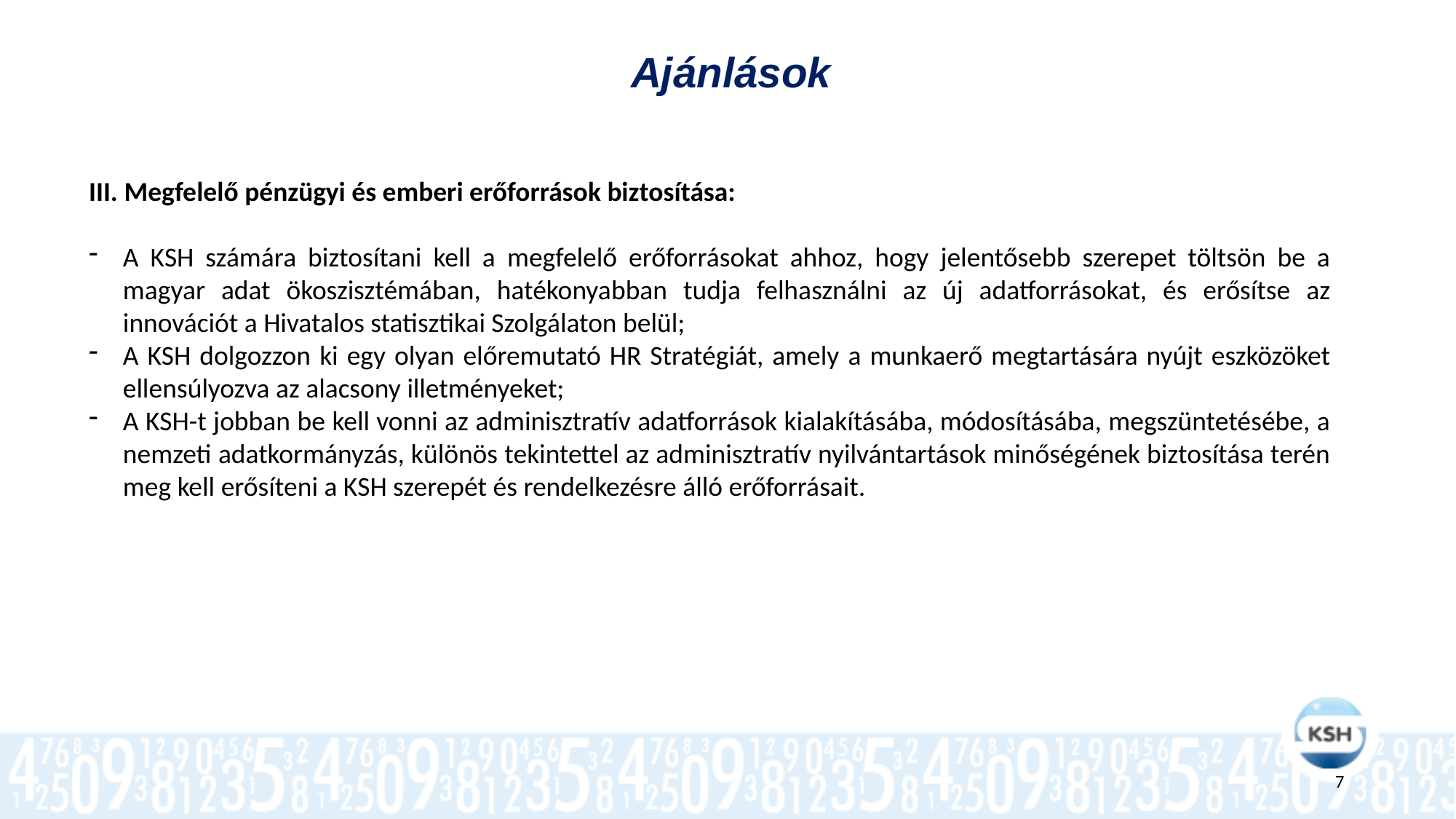

Ajánlások
III. Megfelelő pénzügyi és emberi erőforrások biztosítása:

A KSH számára biztosítani kell a megfelelő erőforrásokat ahhoz, hogy jelentősebb szerepet töltsön be a magyar adat ökoszisztémában, hatékonyabban tudja felhasználni az új adatforrásokat, és erősítse az innovációt a Hivatalos statisztikai Szolgálaton belül;
A KSH dolgozzon ki egy olyan előremutató HR Stratégiát, amely a munkaerő megtartására nyújt eszközöket ellensúlyozva az alacsony illetményeket;
A KSH-t jobban be kell vonni az adminisztratív adatforrások kialakításába, módosításába, megszüntetésébe, a nemzeti adatkormányzás, különös tekintettel az adminisztratív nyilvántartások minőségének biztosítása terén meg kell erősíteni a KSH szerepét és rendelkezésre álló erőforrásait.

7